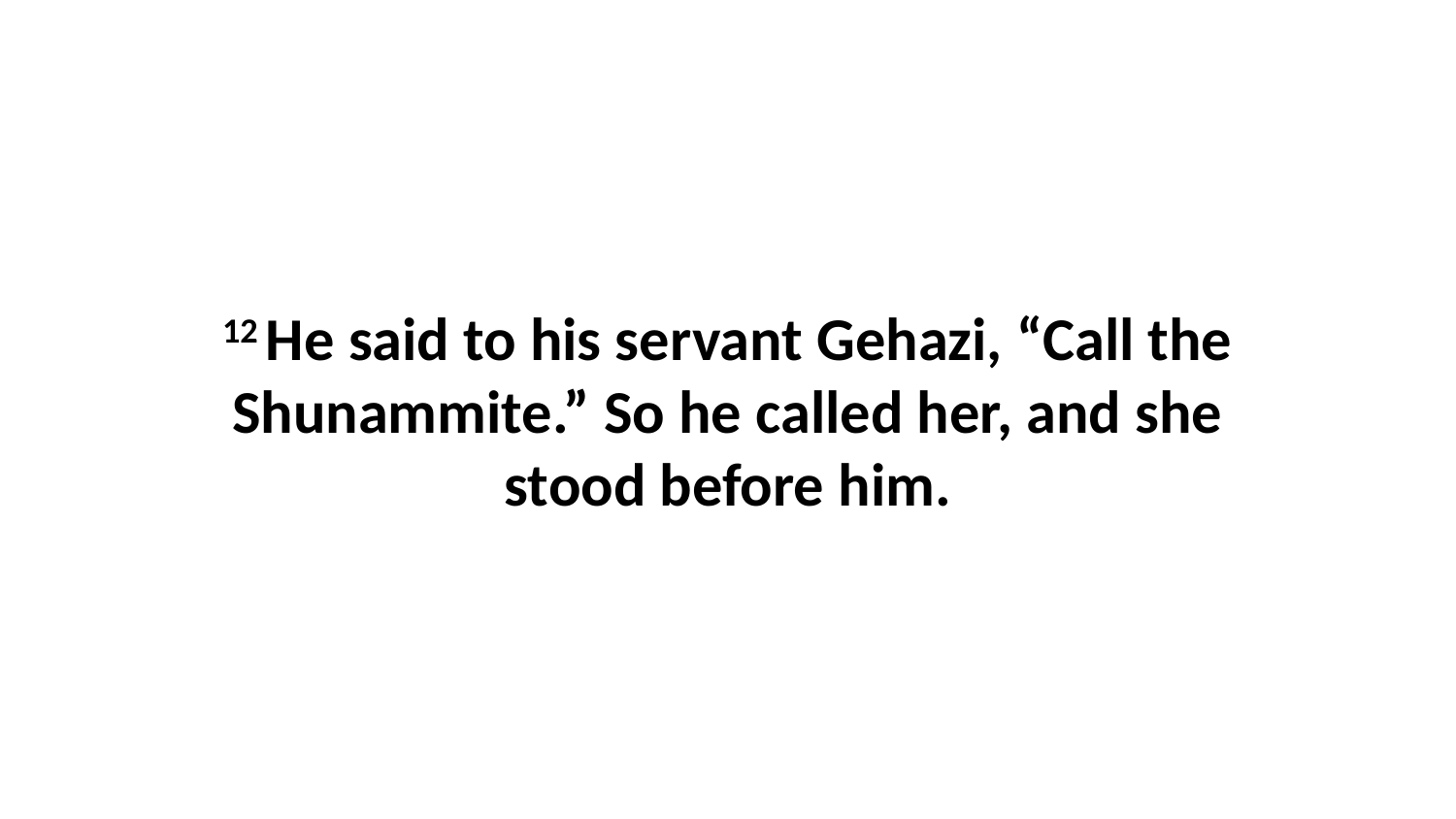

12 He said to his servant Gehazi, “Call the Shunammite.” So he called her, and she stood before him.